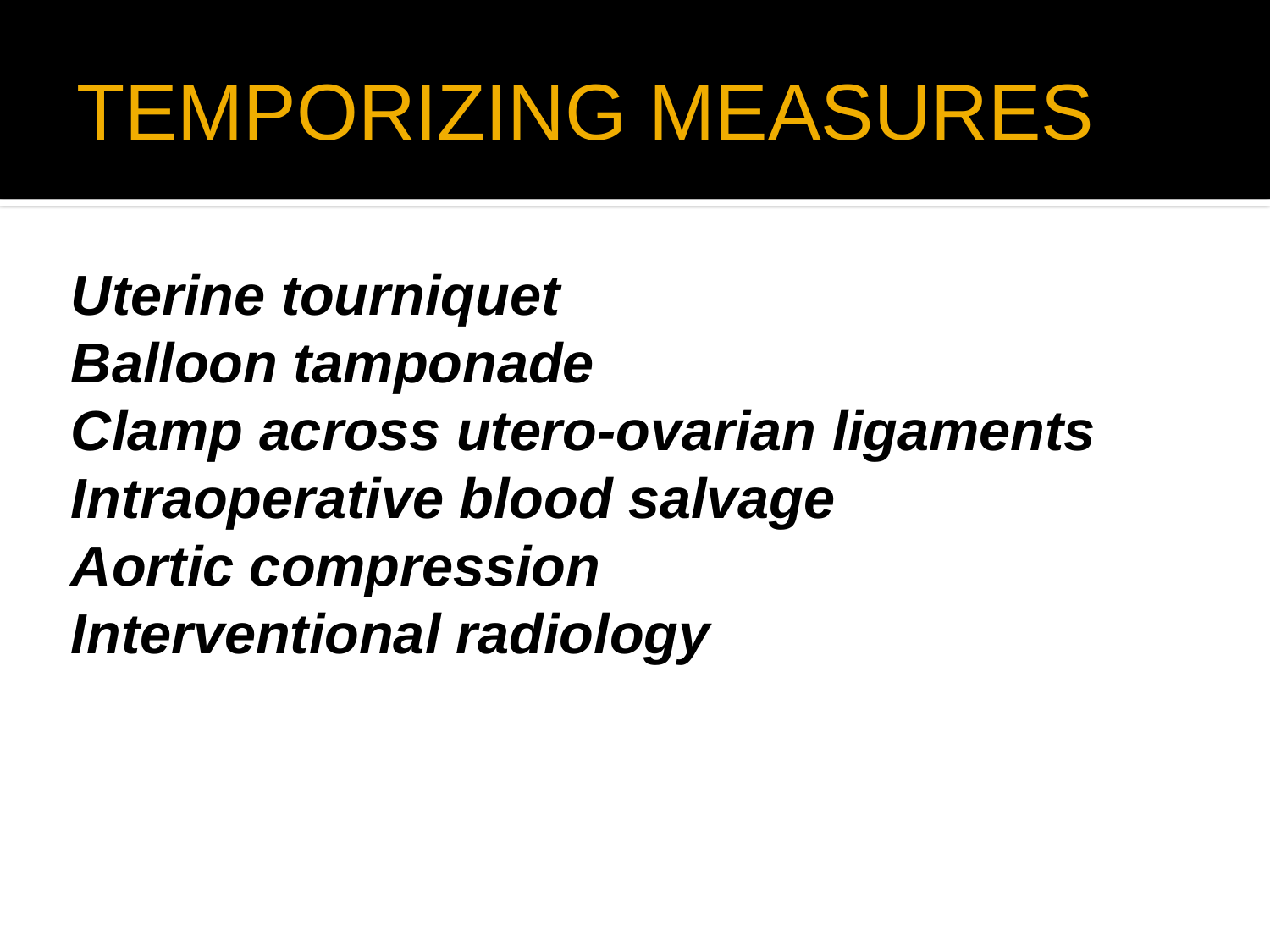

# TEMPORIZING MEASURES
Uterine tourniquet
Balloon tamponade
Clamp across utero-ovarian ligaments
Intraoperative blood salvage
Aortic compression
Interventional radiology